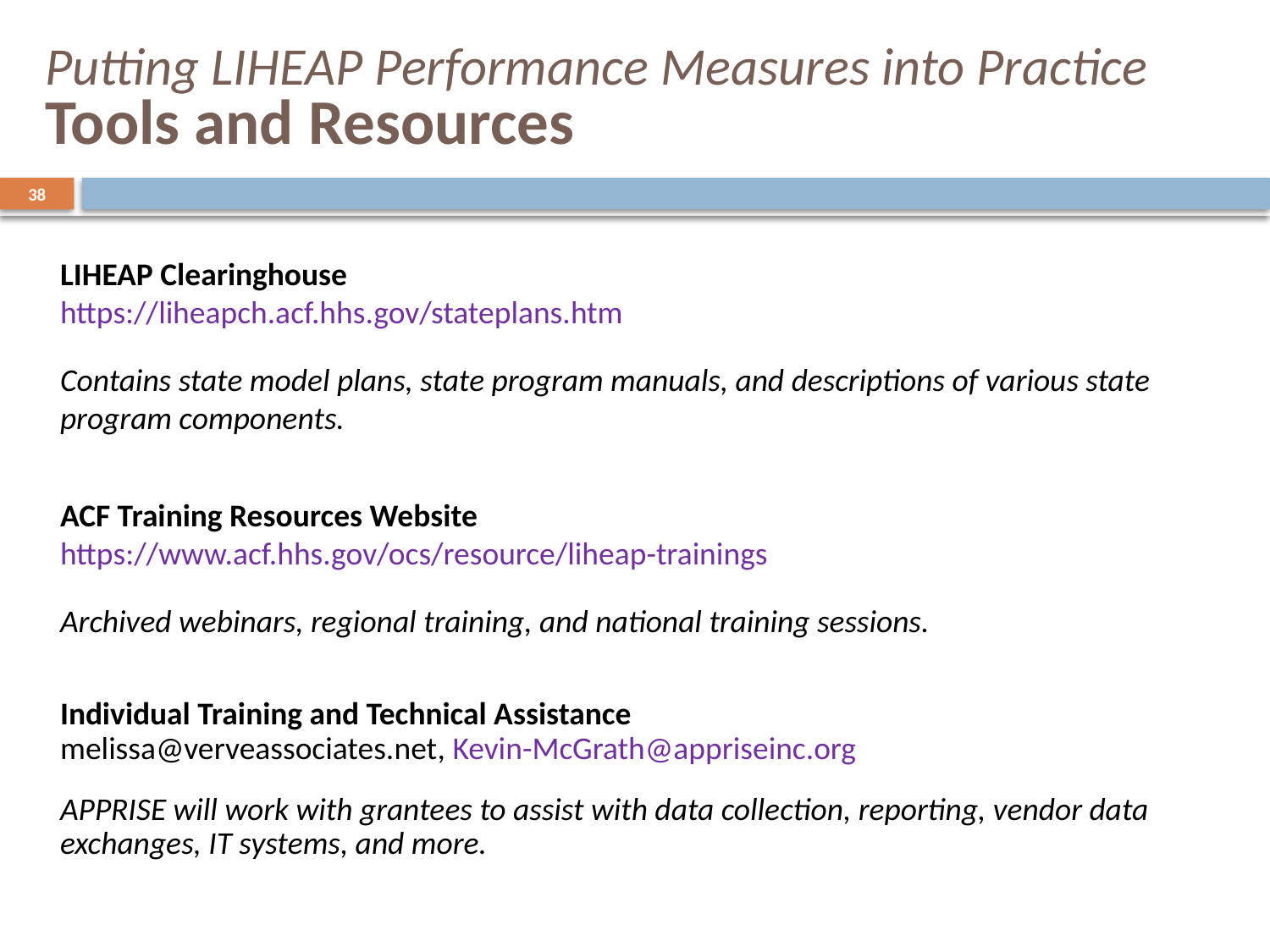

# Putting LIHEAP Performance Measures into Practice Tools and Resources
38
LIHEAP Clearinghouse
https://liheapch.acf.hhs.gov/stateplans.htm

Contains state model plans, state program manuals, and descriptions of various state program components.

ACF Training Resources Website
https://www.acf.hhs.gov/ocs/resource/liheap-trainings

Archived webinars, regional training, and national training sessions.

Individual Training and Technical Assistance
melissa@verveassociates.net, Kevin-McGrath@appriseinc.org

APPRISE will work with grantees to assist with data collection, reporting, vendor data exchanges, IT systems, and more.